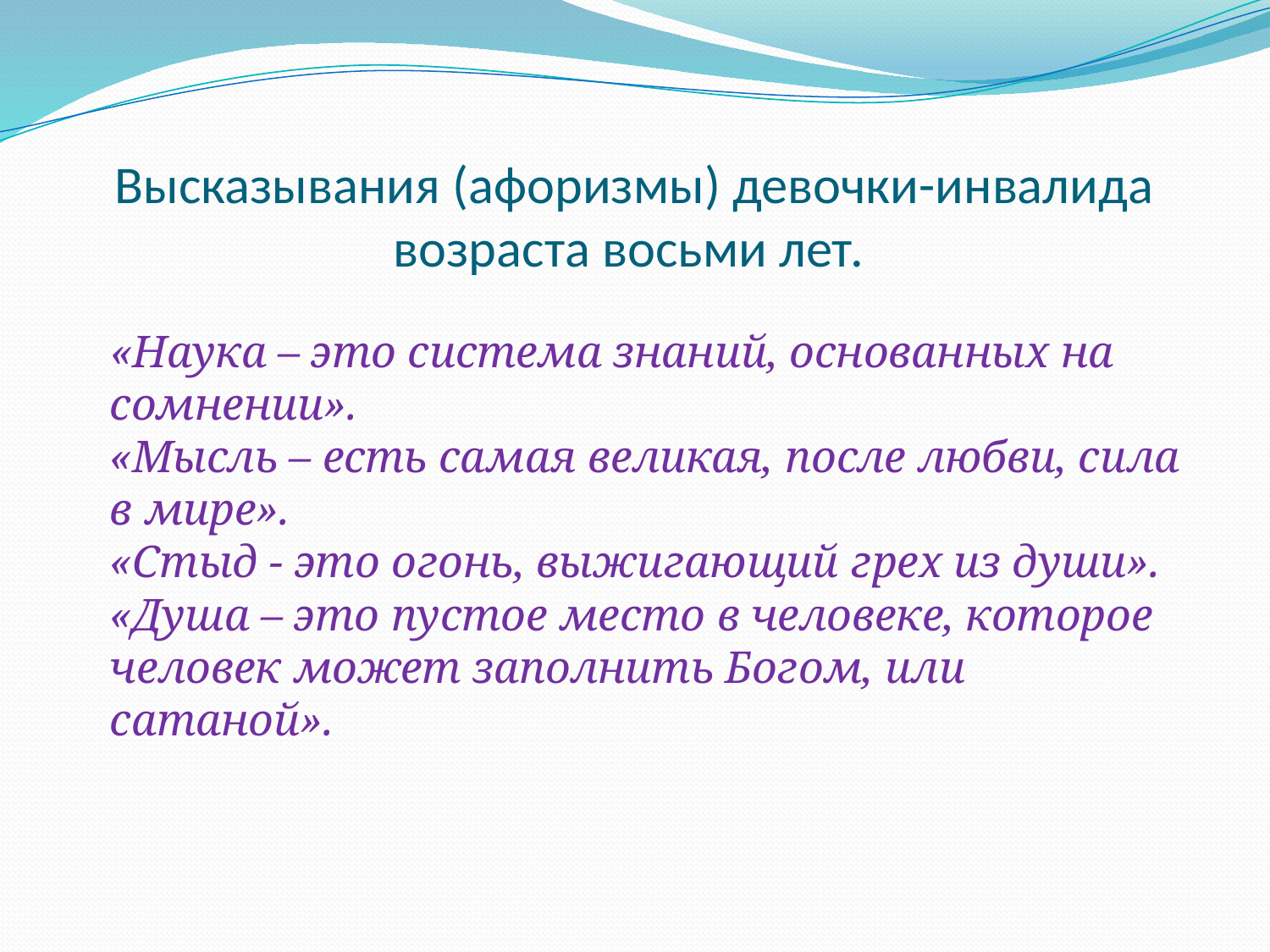

# Высказывания (афоризмы) девочки-инвалида возраста восьми лет.
   «Наука – это система знаний, основанных на сомнении».
«Мысль – есть самая великая, после любви, сила в мире».
«Стыд - это огонь, выжигающий грех из души».
«Душа – это пустое место в человеке, которое человек может заполнить Богом, или сатаной».